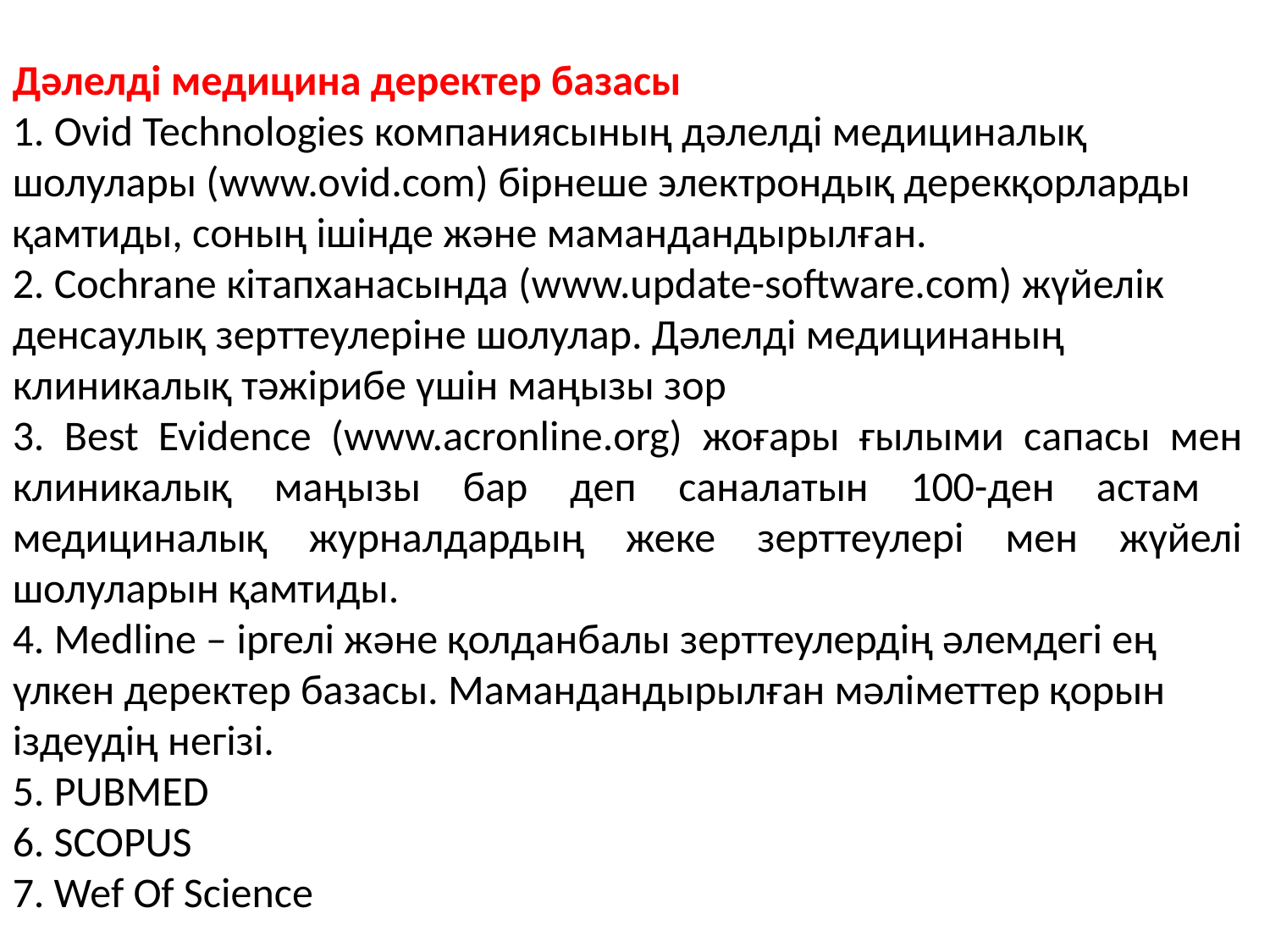

Дәлелді медицина деректер базасы
1. Ovid Technologies компаниясының дәлелді медициналық шолулары (www.ovid.com) бірнеше электрондық дерекқорларды қамтиды, соның ішінде және мамандандырылған.
2. Cochrane кітапханасында (www.update-software.com) жүйелік
денсаулық зерттеулеріне шолулар. Дәлелді медицинаның клиникалық тәжірибе үшін маңызы зор
3. Best Evidence (www.acronline.org) жоғары ғылыми сапасы мен клиникалық маңызы бар деп саналатын 100-ден астам  медициналық журналдардың жеке зерттеулері мен жүйелі шолуларын қамтиды.
4. Medline – іргелі және қолданбалы зерттеулердің әлемдегі ең үлкен деректер базасы. Мамандандырылған мәліметтер қорын іздеудің негізі.
5. PUBMED
6. SCOPUS
7. Wef Of Science